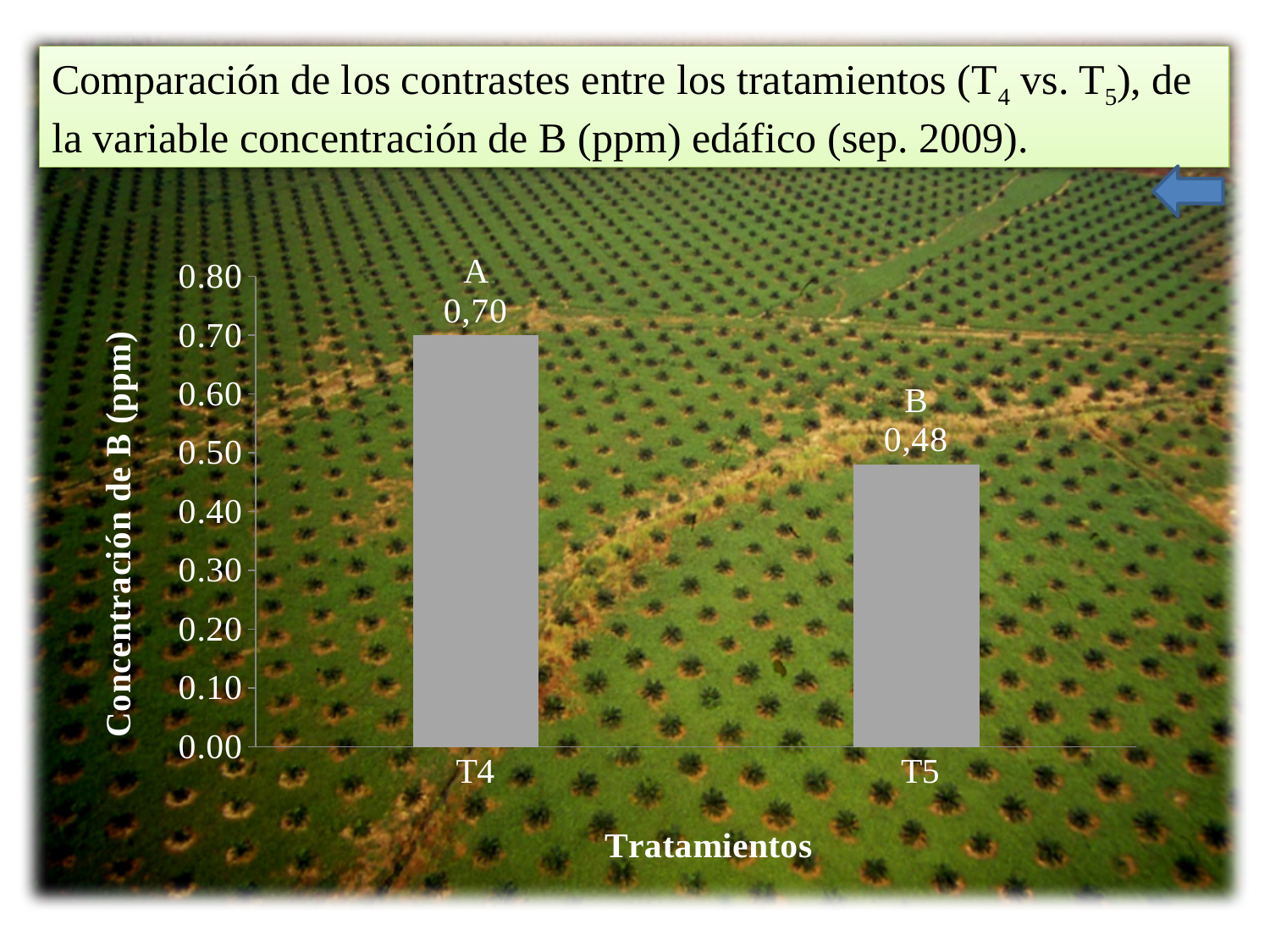

Comparación de los contrastes entre los tratamientos (T4 vs. T5), de la variable concentración de B (ppm) edáfico (sep. 2009).

### Chart

| Category | BORO 2009 |
|---|---|
| T4 | 0.7000000000000006 |
|  T5 | 0.4800000000000003 |